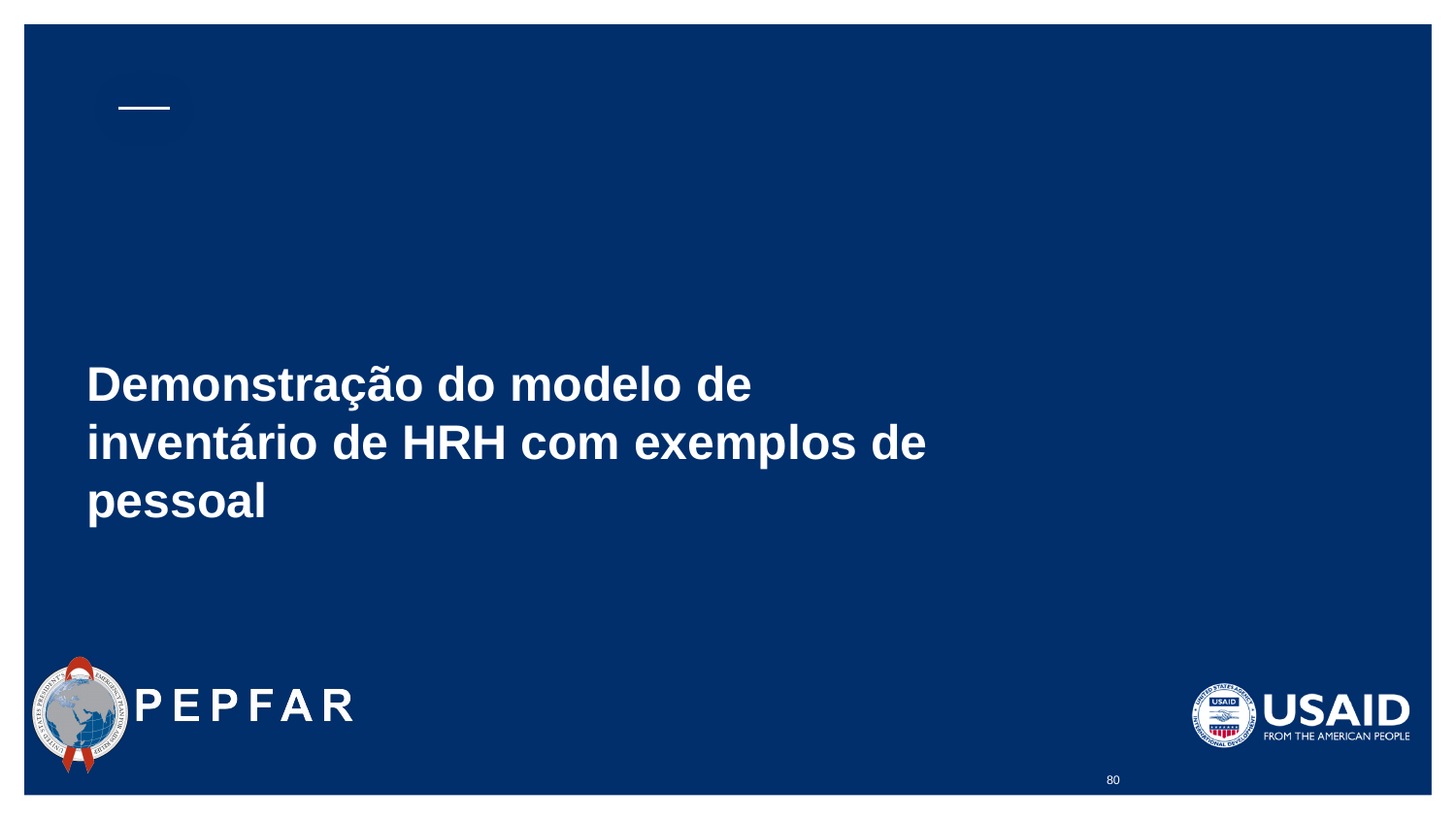

# Demonstração do modelo de inventário de HRH com exemplos de pessoal
80